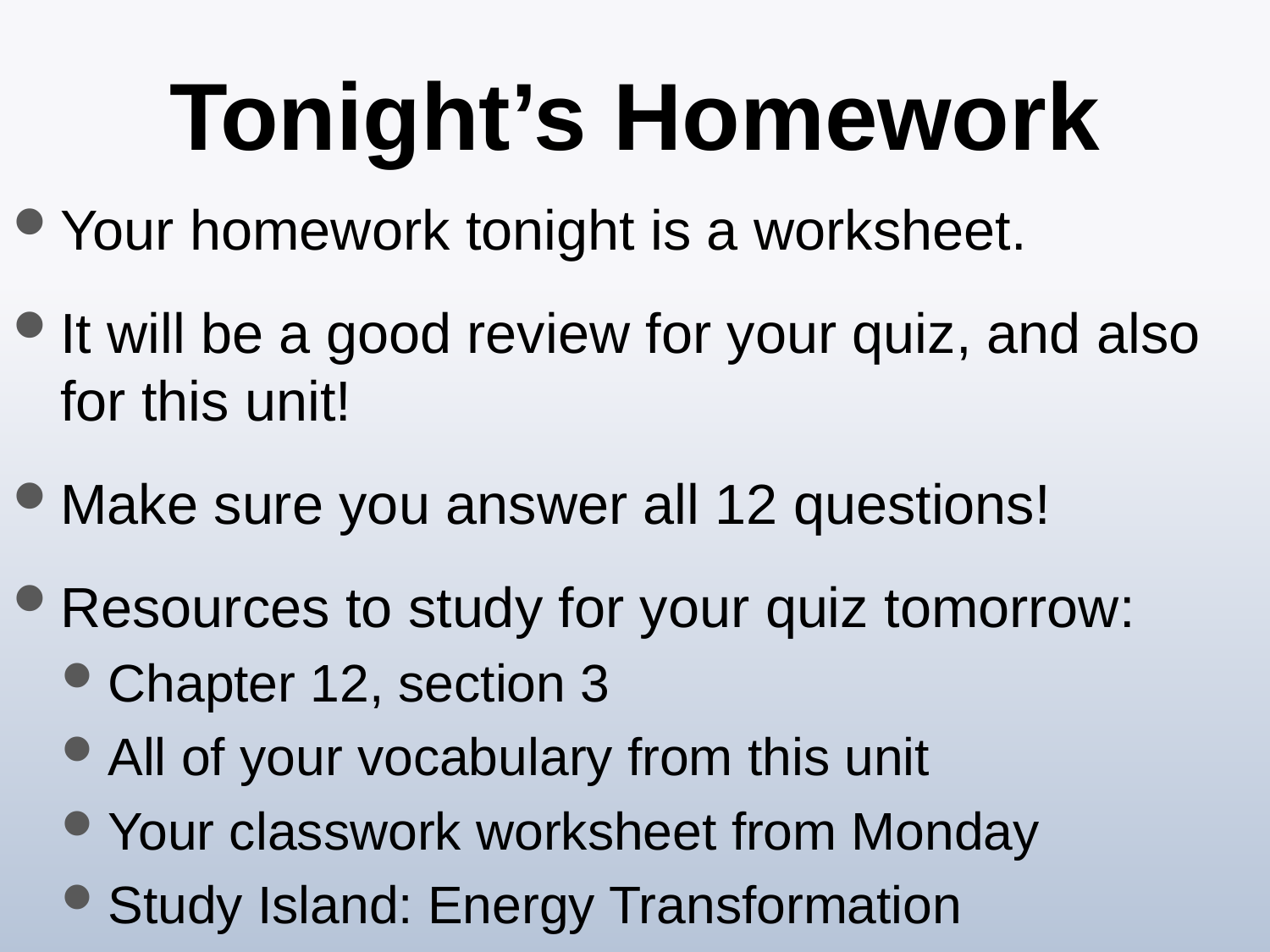

# Tonight’s Homework
Your homework tonight is a worksheet.
It will be a good review for your quiz, and also for this unit!
Make sure you answer all 12 questions!
Resources to study for your quiz tomorrow:
Chapter 12, section 3
All of your vocabulary from this unit
Your classwork worksheet from Monday
Study Island: Energy Transformation